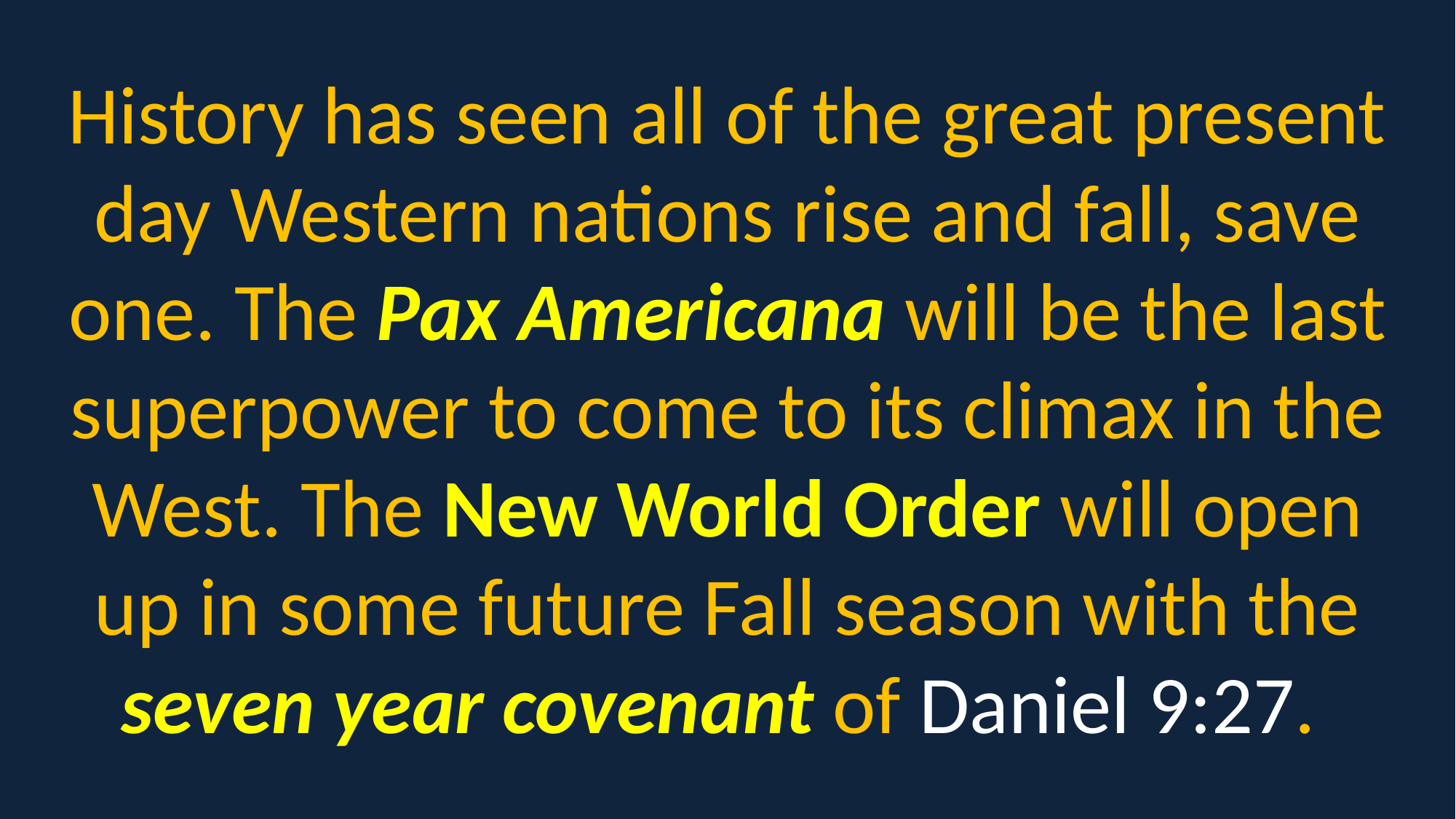

History has seen all of the great present day Western nations rise and fall, save one. The Pax Americana will be the last superpower to come to its climax in the West. The New World Order will open up in some future Fall season with the seven year covenant of Daniel 9:27.